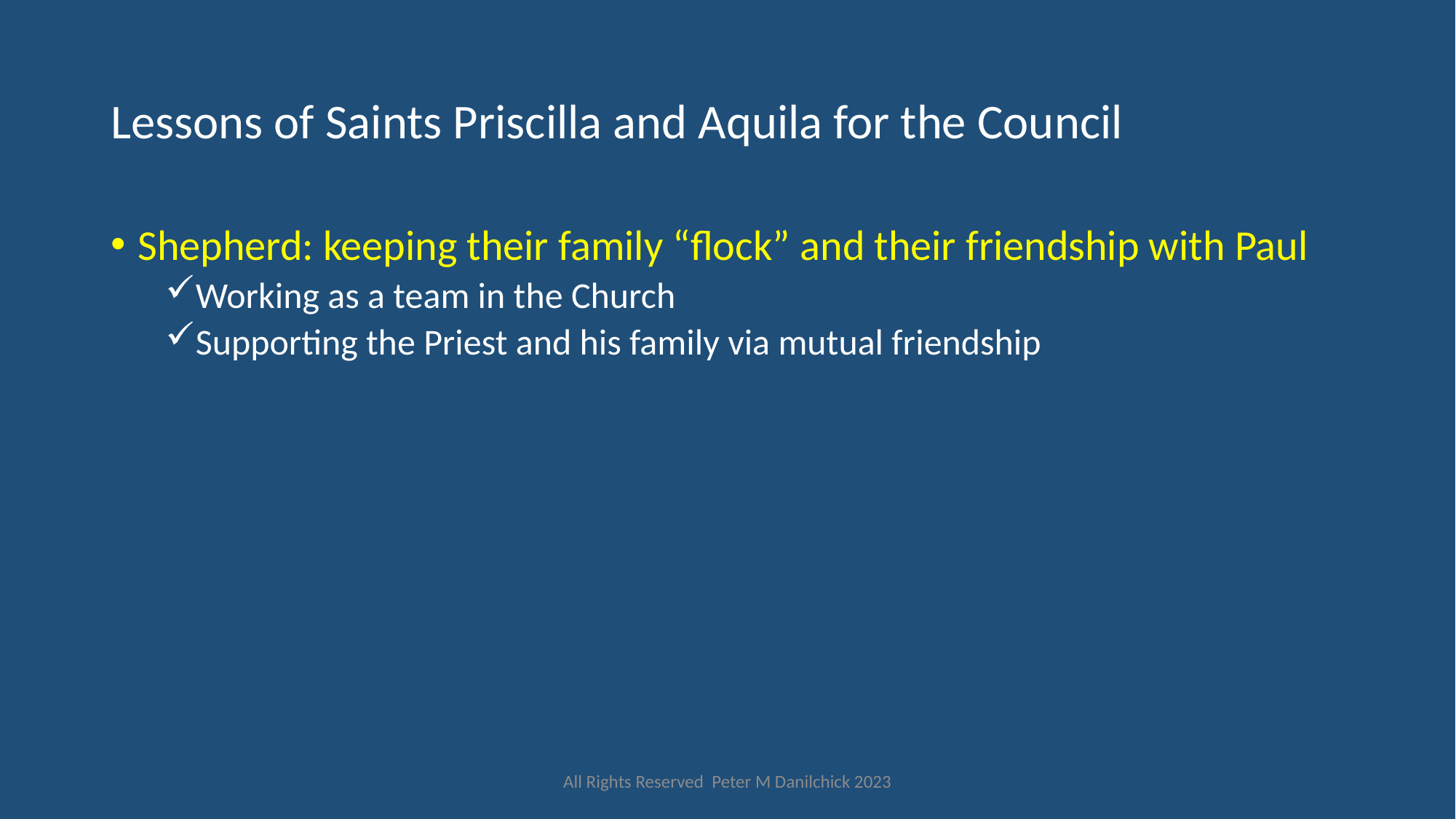

# Lessons of Saints Priscilla and Aquila for the Council
Shepherd: keeping their family “flock” and their friendship with Paul
Working as a team in the Church
Supporting the Priest and his family via mutual friendship
All Rights Reserved  Peter M Danilchick 2023